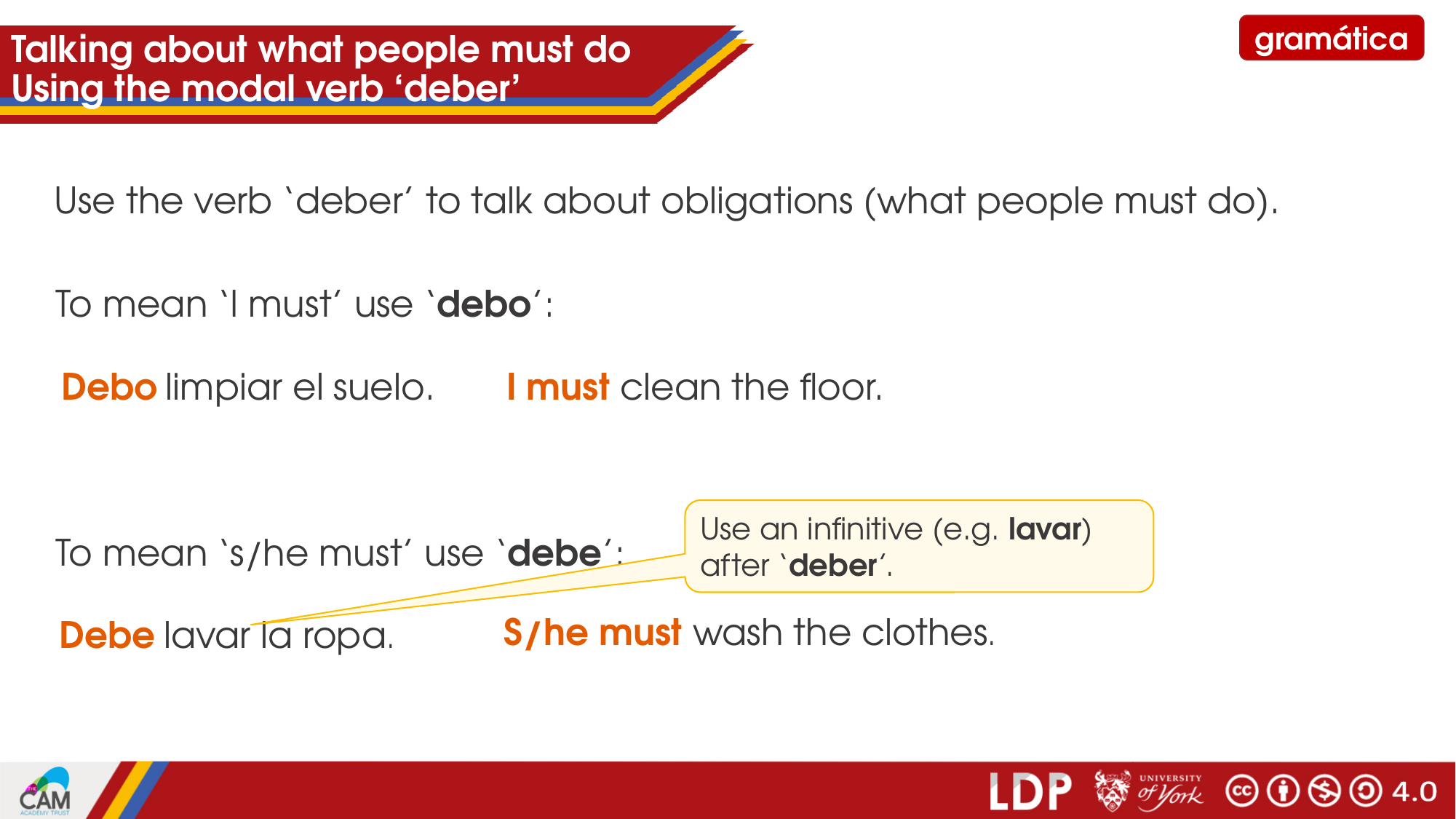

gramática
# Talking about what people must do Using the modal verb ‘deber’
Use the verb ‘deber’ to talk about obligations (what people must do).
To mean ‘I must’ use ‘debo’:
Debo limpiar el suelo.
I must clean the floor.
Use an infinitive (e.g. lavar) after ‘deber’.
To mean ‘s/he must’ use ‘debe’:
S/he must wash the clothes.
Debe lavar la ropa.